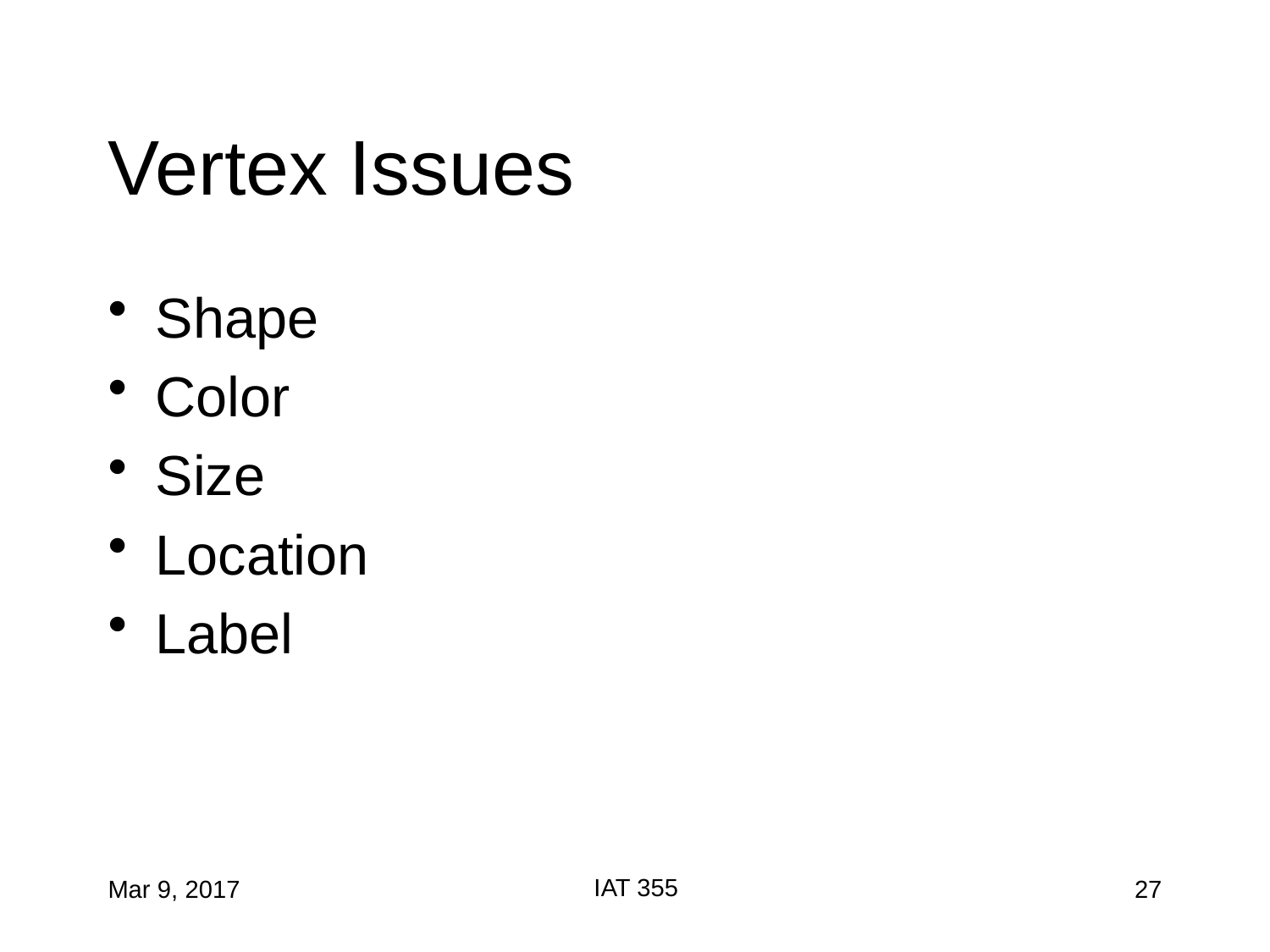

# Vertex Issues
Shape
Color
Size
Location
Label

IAT 355
Mar 9, 2017
27